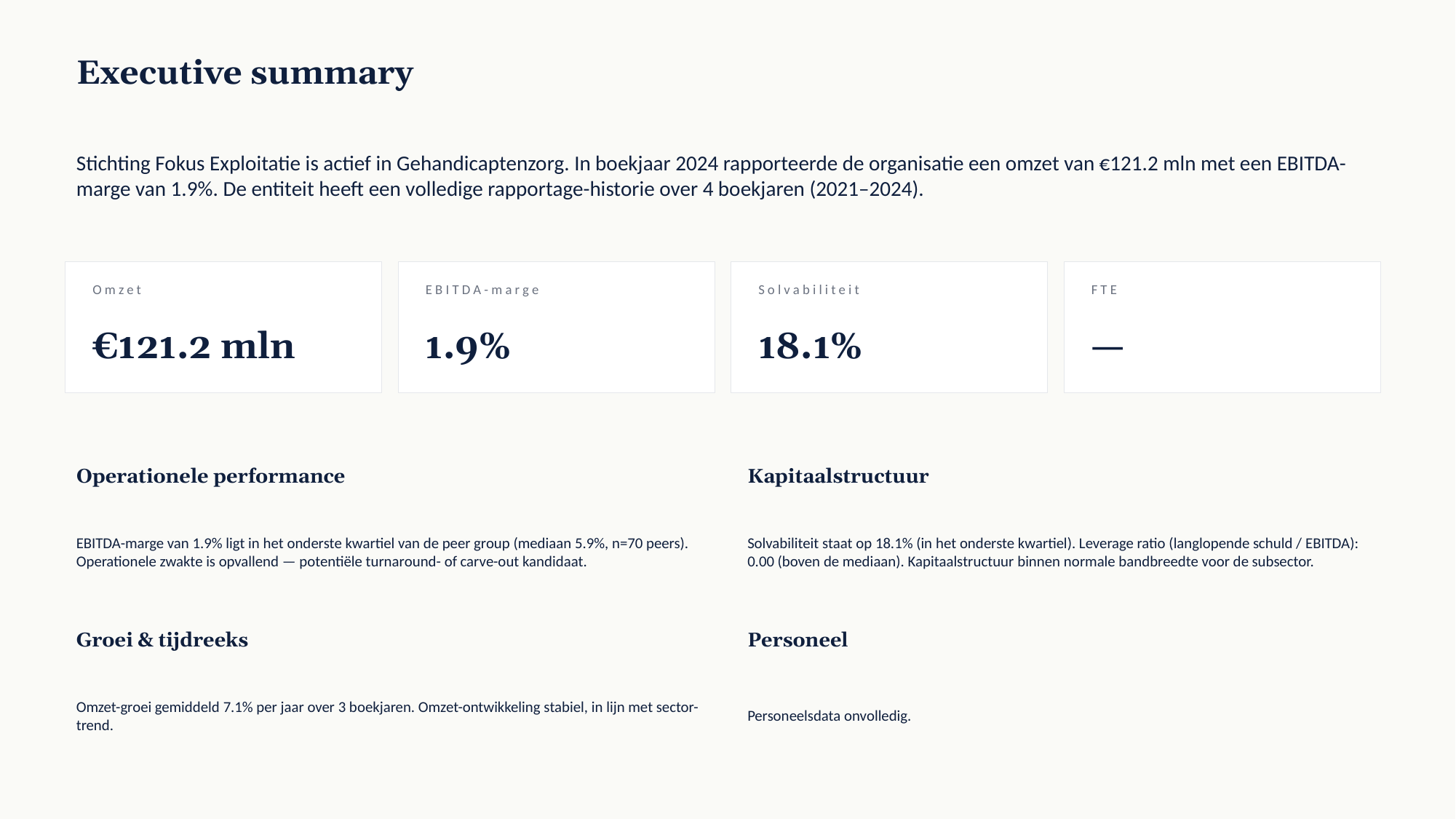

Executive summary
Stichting Fokus Exploitatie is actief in Gehandicaptenzorg. In boekjaar 2024 rapporteerde de organisatie een omzet van €121.2 mln met een EBITDA-marge van 1.9%. De entiteit heeft een volledige rapportage-historie over 4 boekjaren (2021–2024).

Omzet
EBITDA-marge
Solvabiliteit
FTE
€121.2 mln
1.9%
18.1%
—
Operationele performance
Kapitaalstructuur
EBITDA-marge van 1.9% ligt in het onderste kwartiel van de peer group (mediaan 5.9%, n=70 peers). Operationele zwakte is opvallend — potentiële turnaround- of carve-out kandidaat.
Solvabiliteit staat op 18.1% (in het onderste kwartiel). Leverage ratio (langlopende schuld / EBITDA): 0.00 (boven de mediaan). Kapitaalstructuur binnen normale bandbreedte voor de subsector.
Groei & tijdreeks
Personeel
Omzet-groei gemiddeld 7.1% per jaar over 3 boekjaren. Omzet-ontwikkeling stabiel, in lijn met sector-trend.
Personeelsdata onvolledig.